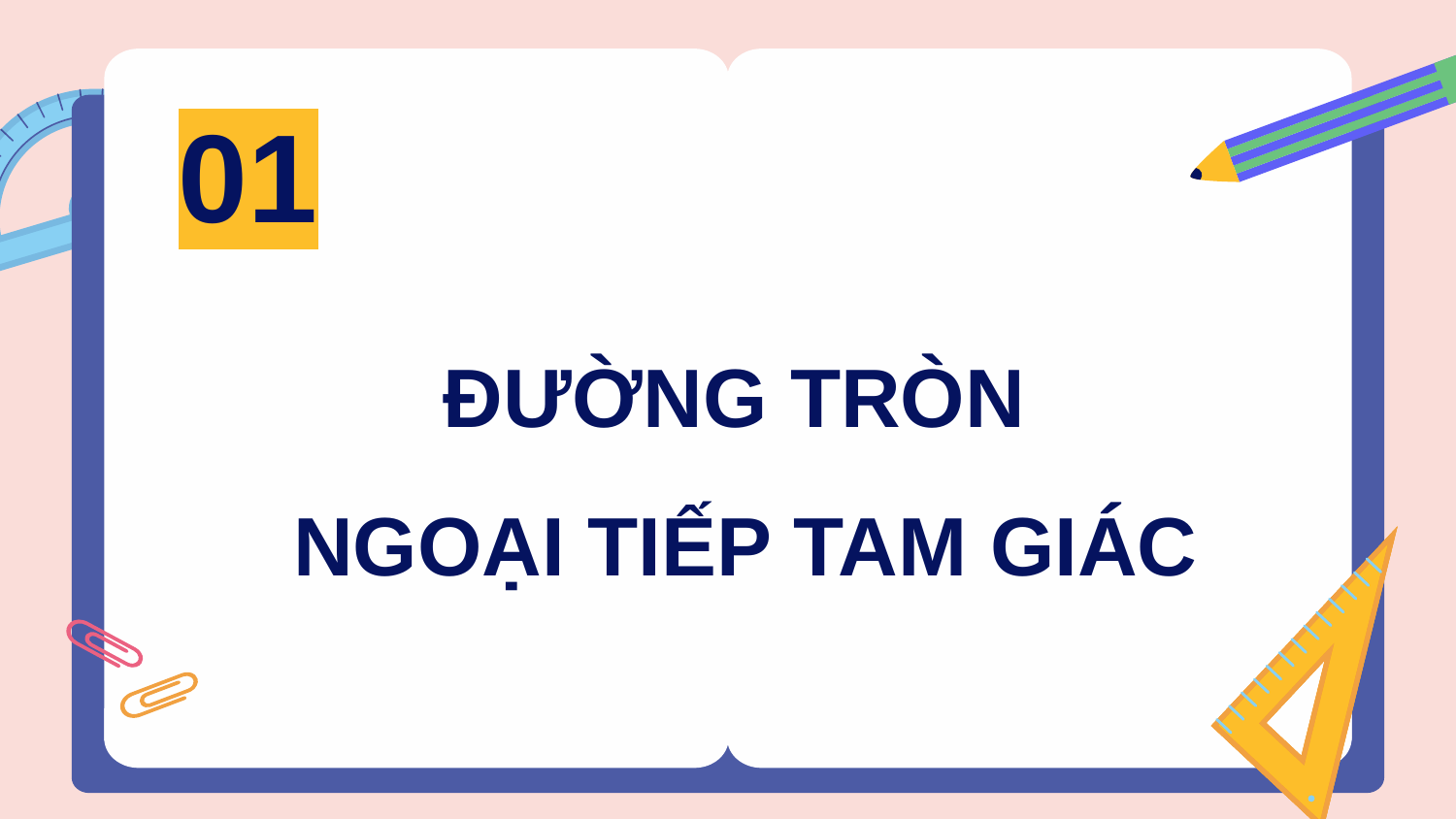

01
# ĐƯỜNG TRÒN NGOẠI TIẾP TAM GIÁC